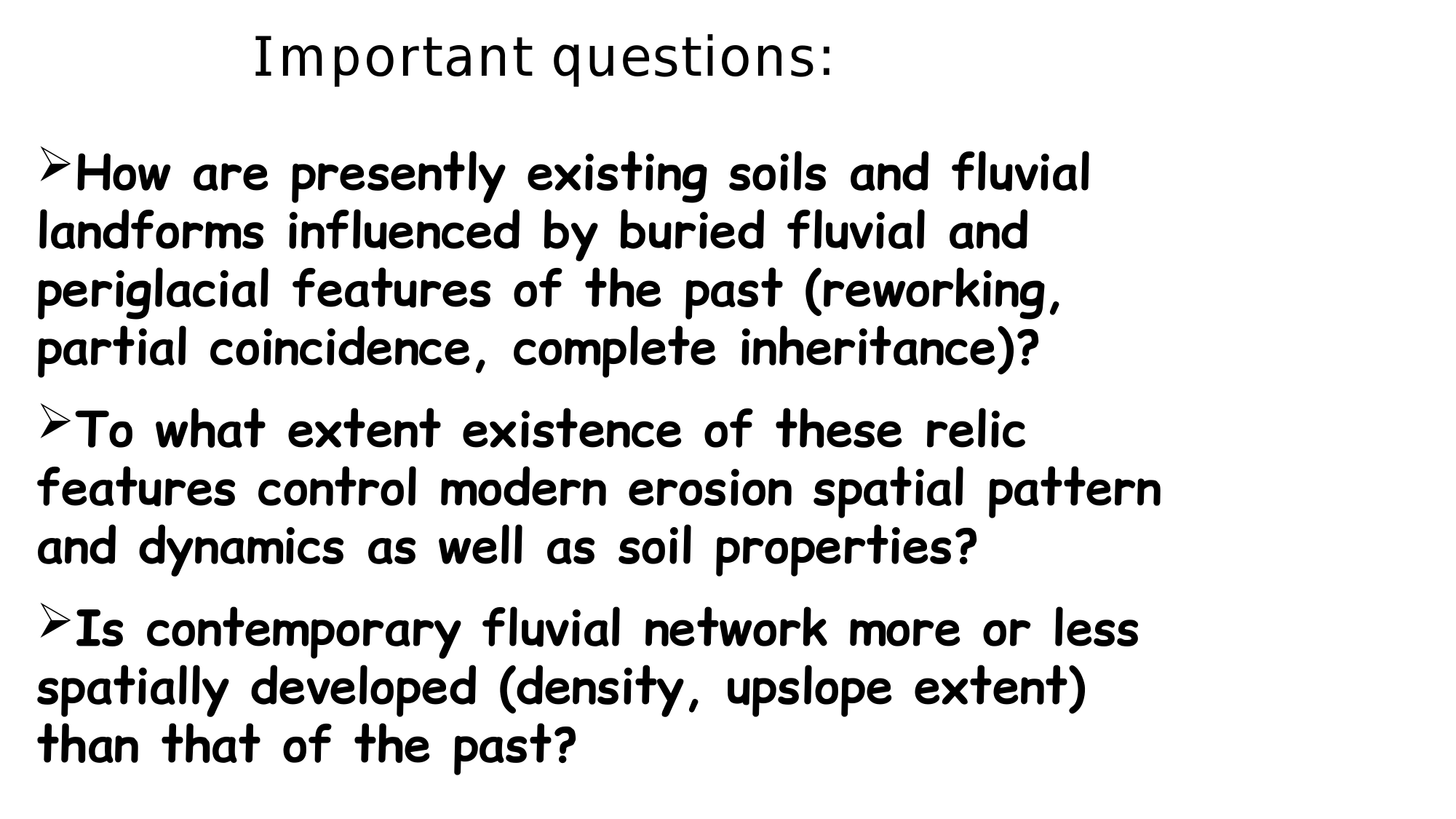

Important questions:
How are presently existing soils and fluvial landforms influenced by buried fluvial and periglacial features of the past (reworking, partial coincidence, complete inheritance)?
To what extent existence of these relic features control modern erosion spatial pattern and dynamics as well as soil properties?
Is contemporary fluvial network more or less spatially developed (density, upslope extent) than that of the past?